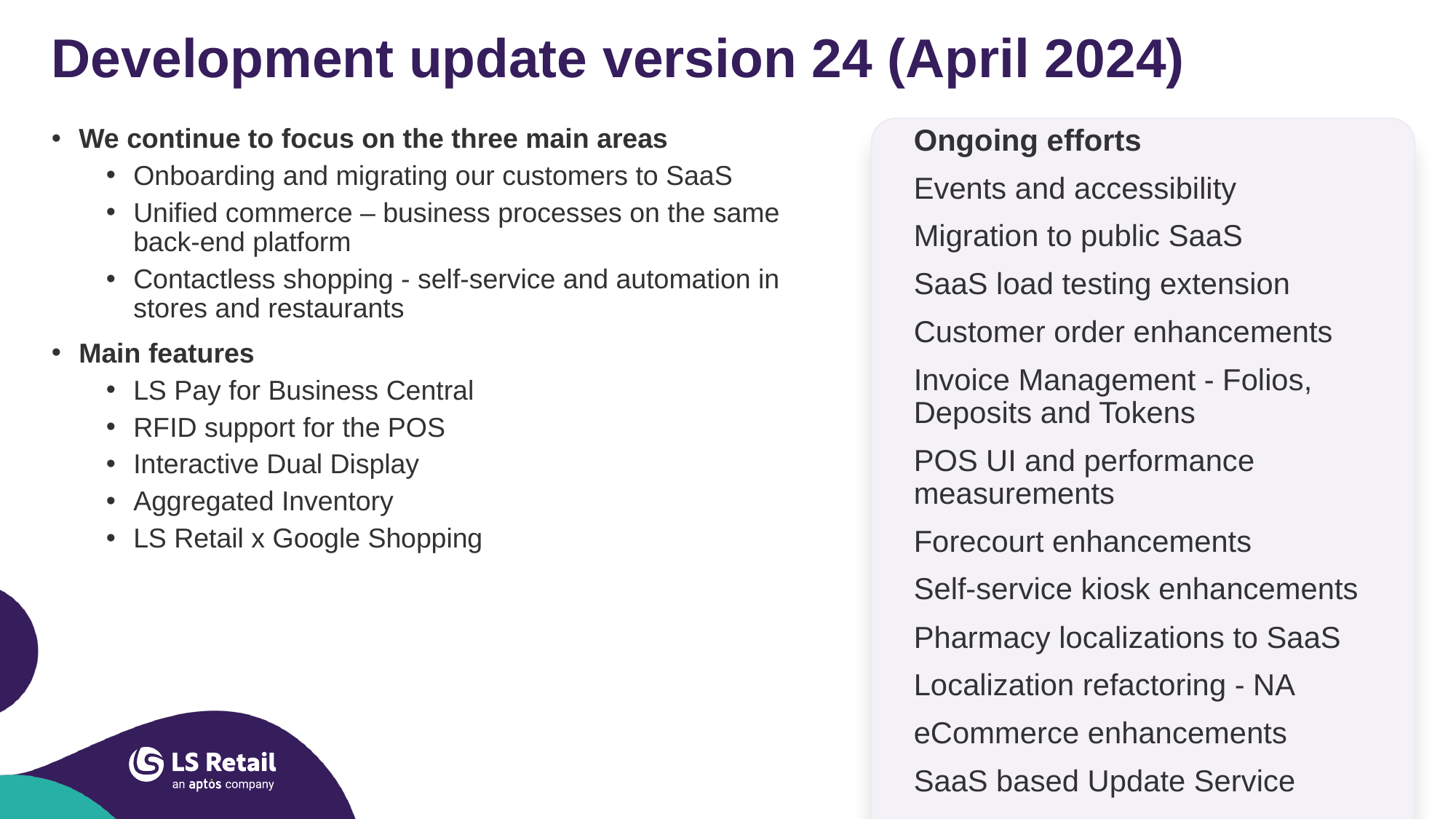

# Development update version 24 (April 2024)
We continue to focus on the three main areas
Onboarding and migrating our customers to SaaS
Unified commerce – business processes on the same back-end platform
Contactless shopping - self-service and automation in stores and restaurants
Main features
LS Pay for Business Central
RFID support for the POS
Interactive Dual Display
Aggregated Inventory
LS Retail x Google Shopping

Ongoing efforts
Events and accessibility
Migration to public SaaS
SaaS load testing extension
Customer order enhancements
Invoice Management - Folios, Deposits and Tokens
POS UI and performance measurements
Forecourt enhancements
Self-service kiosk enhancements
Pharmacy localizations to SaaS
Localization refactoring - NA
eCommerce enhancements
SaaS based Update Service